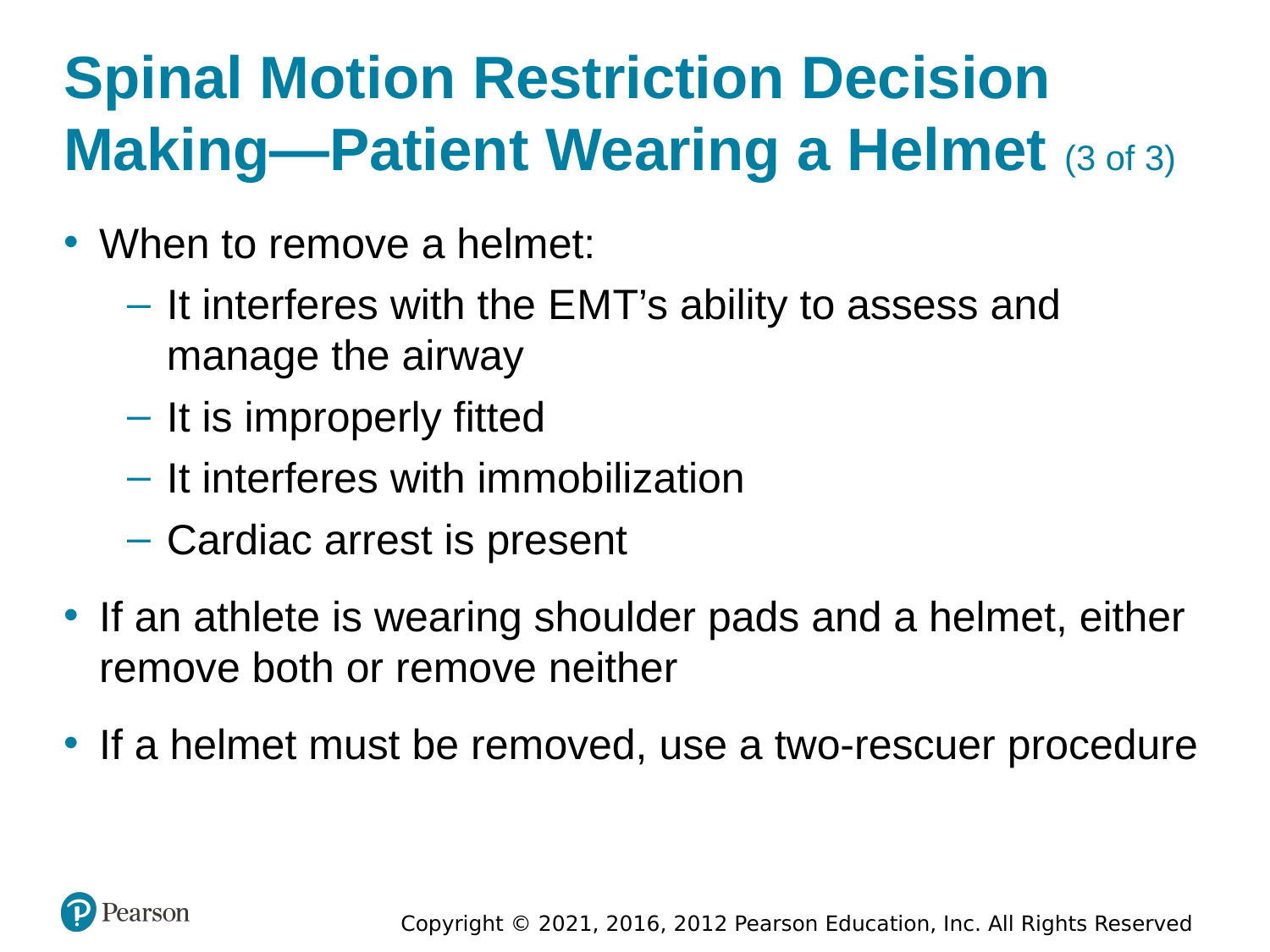

# Spinal Motion Restriction Decision Making—Patient Wearing a Helmet (3 of 3)
When to remove a helmet:
It interferes with the E M T’s ability to assess and manage the airway
It is improperly fitted
It interferes with immobilization
Cardiac arrest is present
If an athlete is wearing shoulder pads and a helmet, either remove both or remove neither
If a helmet must be removed, use a two-rescuer procedure